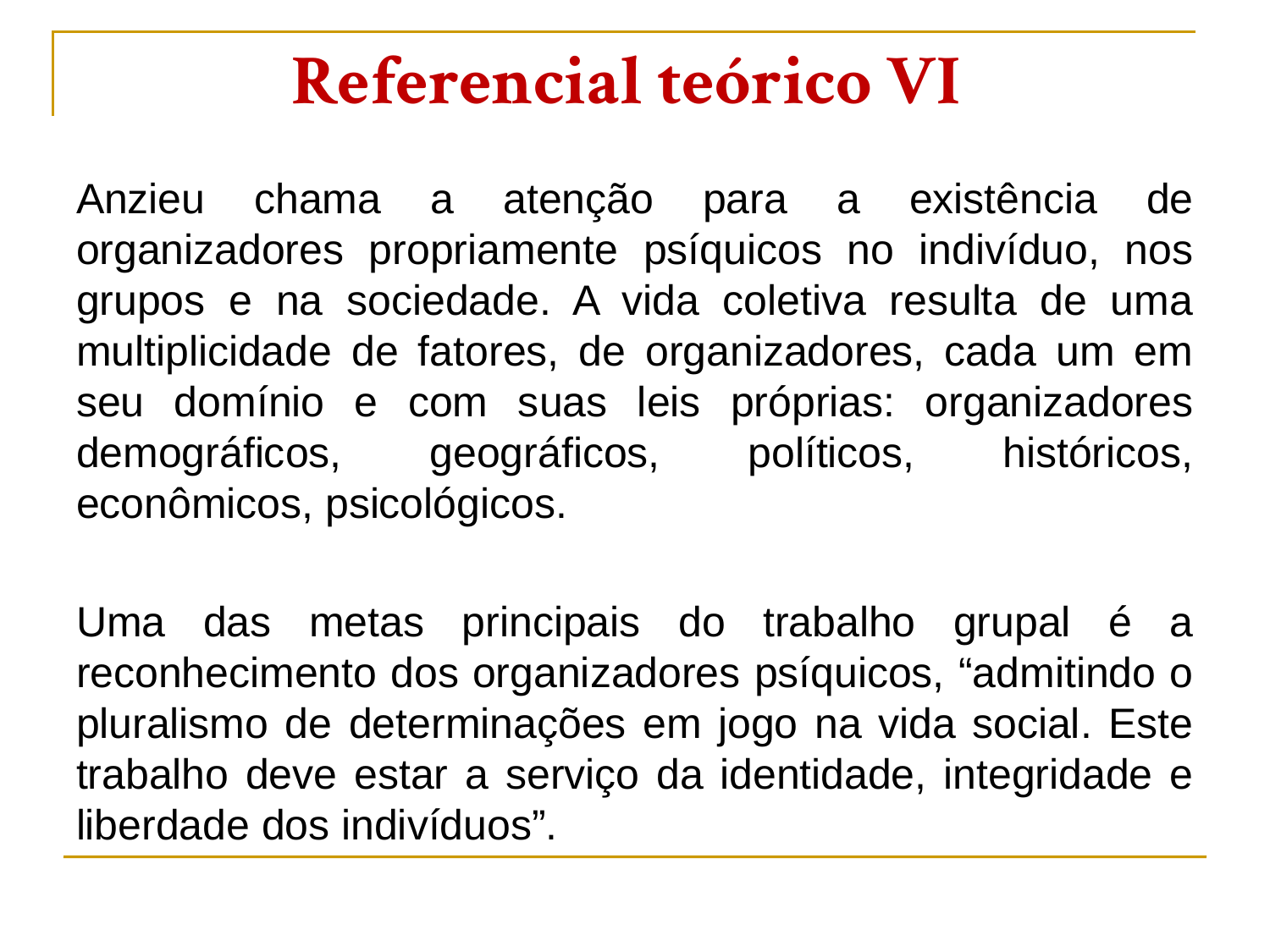

Referencial teórico VI

Anzieu chama a atenção para a existência de organizadores propriamente psíquicos no indivíduo, nos grupos e na sociedade. A vida coletiva resulta de uma multiplicidade de fatores, de organizadores, cada um em seu domínio e com suas leis próprias: organizadores demográficos, geográficos, políticos, históricos, econômicos, psicológicos.

Uma das metas principais do trabalho grupal é a reconhecimento dos organizadores psíquicos, “admitindo o pluralismo de determinações em jogo na vida social. Este trabalho deve estar a serviço da identidade, integridade e liberdade dos indivíduos”.